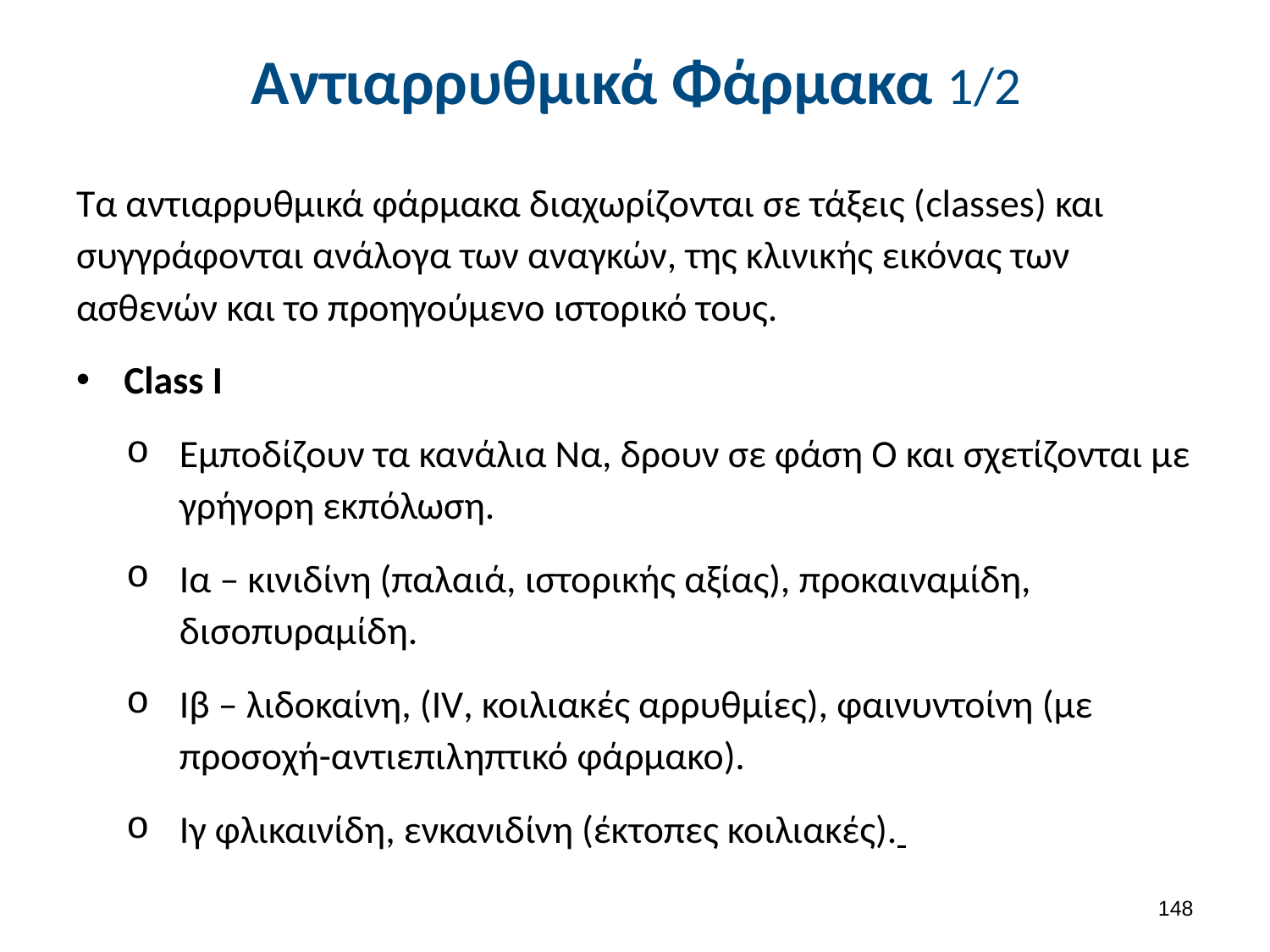

# Αντιαρρυθμικά Φάρμακα 1/2
Τα αντιαρρυθμικά φάρμακα διαχωρίζονται σε τάξεις (classes) και συγγράφονται ανάλογα των αναγκών, της κλινικής εικόνας των ασθενών και το προηγούμενο ιστορικό τους.
Class I
Εμποδίζουν τα κανάλια Να, δρουν σε φάση Ο και σχετίζονται με γρήγορη εκπόλωση.
Ια – κινιδίνη (παλαιά, ιστορικής αξίας), προκαιναμίδη, δισοπυραμίδη.
Ιβ – λιδοκαίνη, (IV, κοιλιακές αρρυθμίες), φαινυντοίνη (με προσοχή-αντιεπιληπτικό φάρμακο).
Ιγ φλικαινίδη, ενκανιδίνη (έκτοπες κοιλιακές).
148